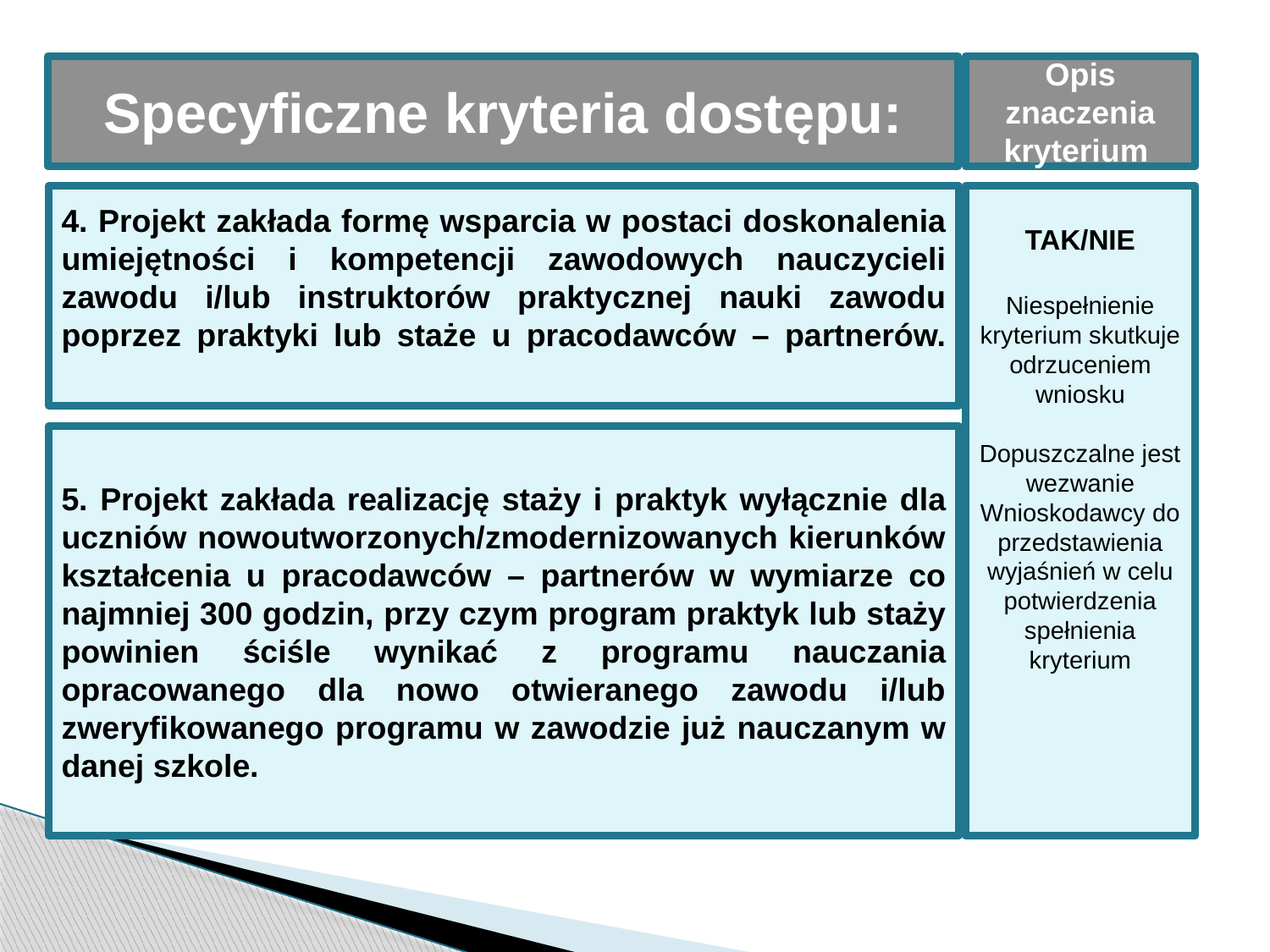

Specyficzne kryteria dostępu:

Opis znaczenia kryterium

4. Projekt zakłada formę wsparcia w postaci doskonalenia umiejętności i kompetencji zawodowych nauczycieli zawodu i/lub instruktorów praktycznej nauki zawodu poprzez praktyki lub staże u pracodawców – partnerów.

TAK/NIE

Niespełnienie kryterium skutkuje odrzuceniem wniosku

Dopuszczalne jest wezwanie Wnioskodawcy do przedstawienia wyjaśnień w celu potwierdzenia spełnienia kryterium

5. Projekt zakłada realizację staży i praktyk wyłącznie dla uczniów nowoutworzonych/zmodernizowanych kierunków kształcenia u pracodawców – partnerów w wymiarze co najmniej 300 godzin, przy czym program praktyk lub staży powinien ściśle wynikać z programu nauczania opracowanego dla nowo otwieranego zawodu i/lub zweryfikowanego programu w zawodzie już nauczanym w danej szkole.